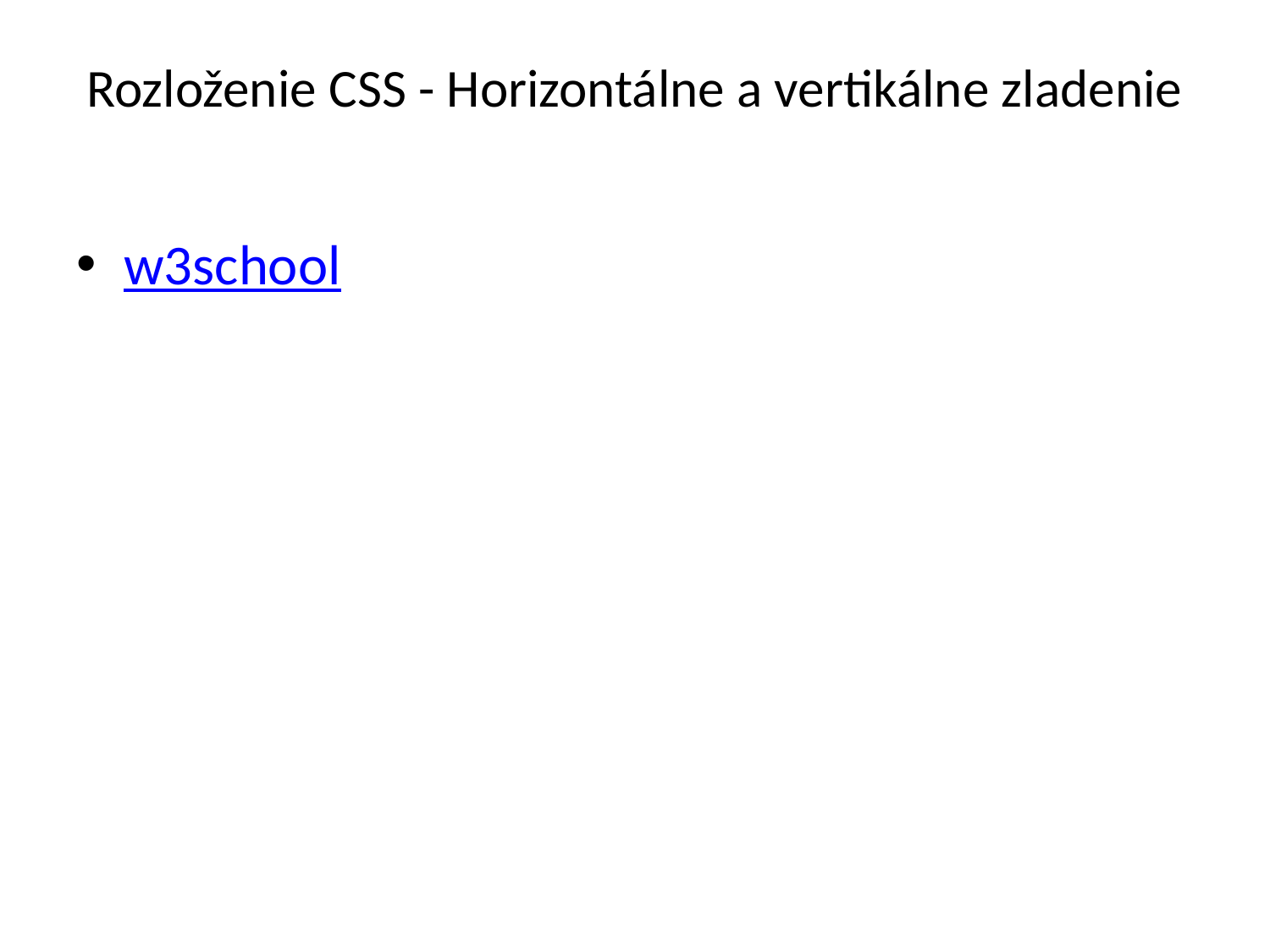

# Rozloženie CSS - Horizontálne a vertikálne zladenie
w3school